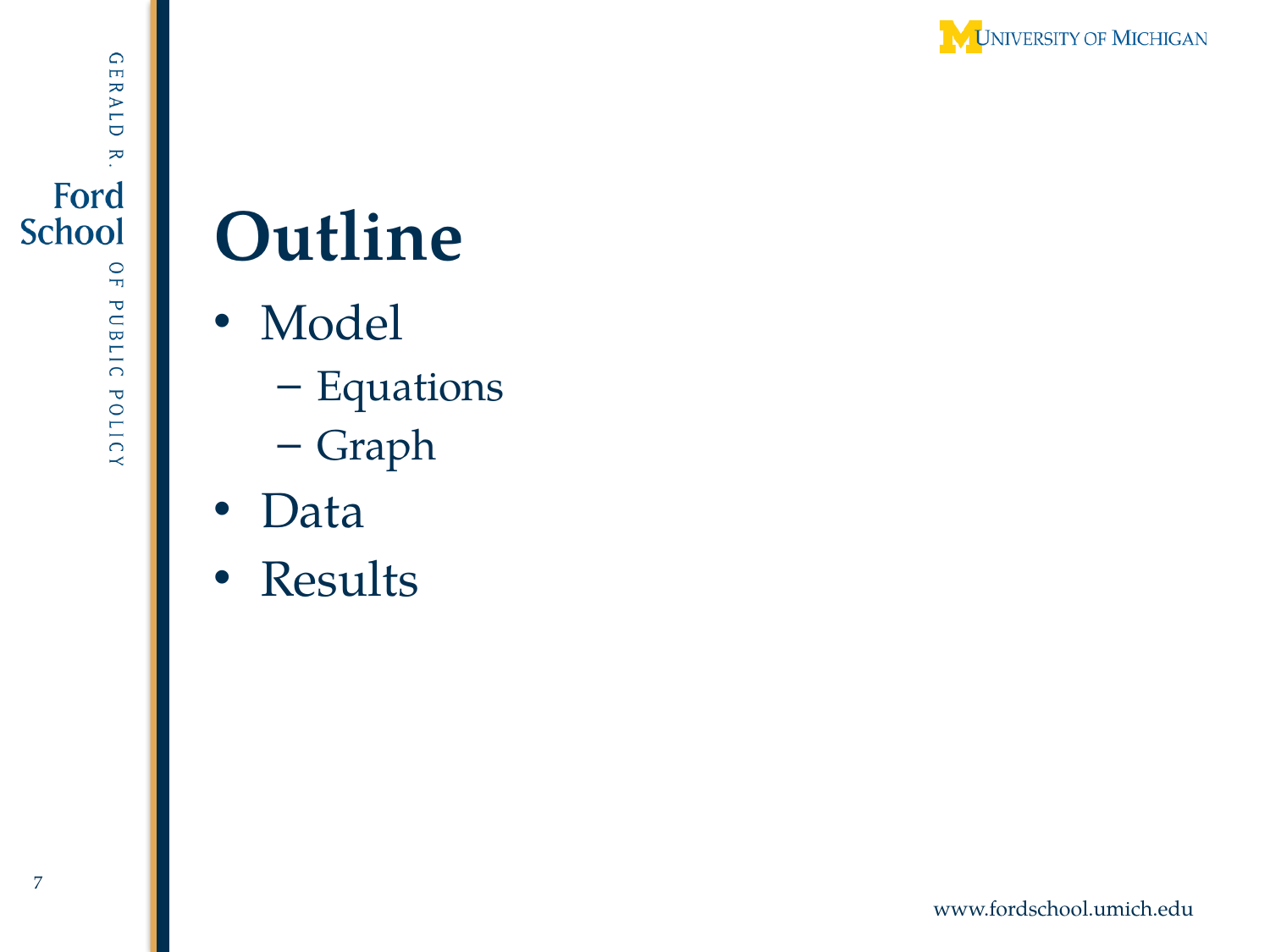

# Outline
Model
Equations
Graph
Data
Results

7